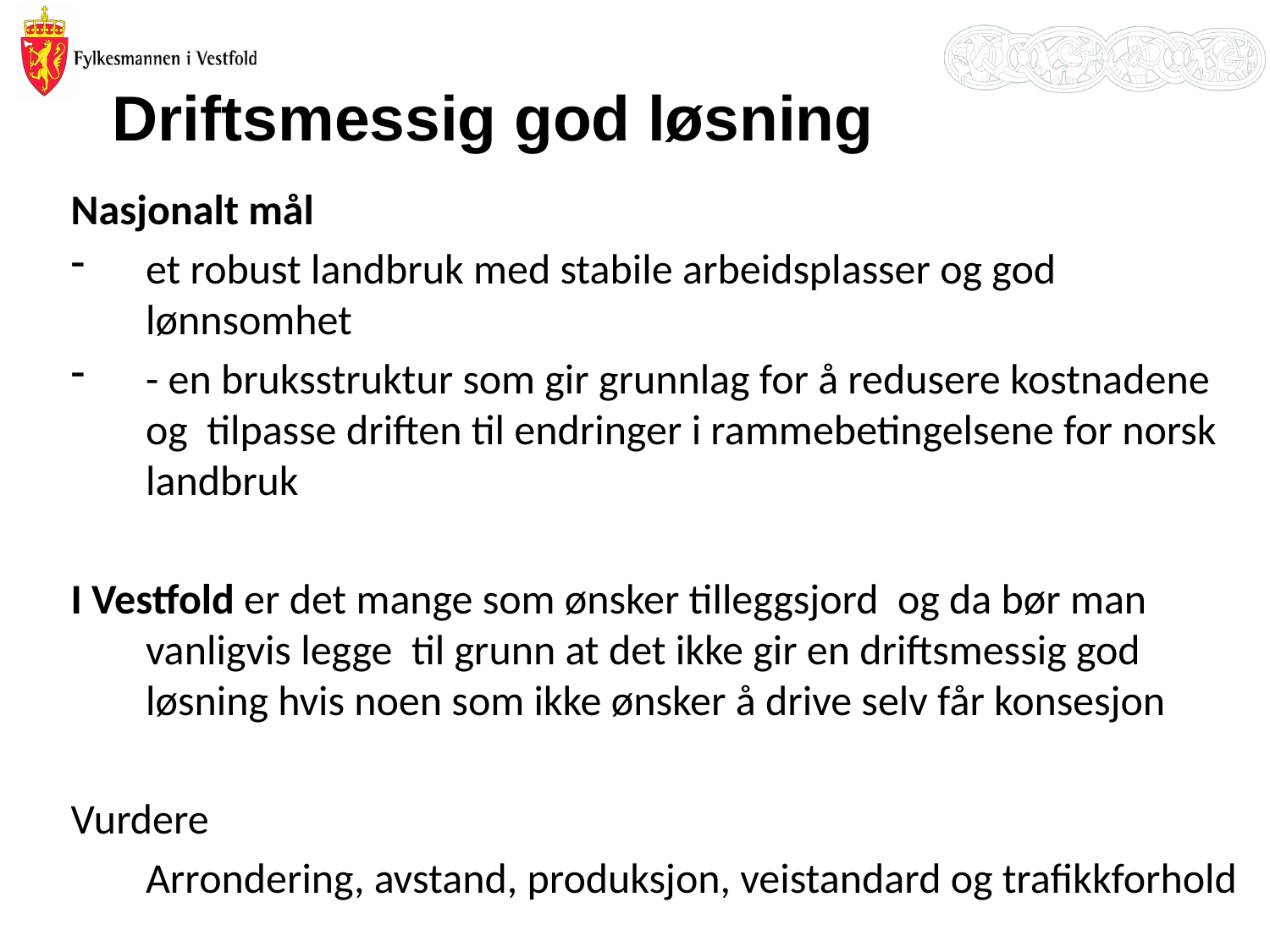

Driftsmessig god løsning
Nasjonalt mål
et robust landbruk med stabile arbeidsplasser og god lønnsomhet
- en bruksstruktur som gir grunnlag for å redusere kostnadene og  tilpasse driften til endringer i rammebetingelsene for norsk landbruk

I Vestfold er det mange som ønsker tilleggsjord  og da bør man vanligvis legge  til grunn at det ikke gir en driftsmessig god løsning hvis noen som ikke ønsker å drive selv får konsesjon

Vurdere
	Arrondering, avstand, produksjon, veistandard og trafikkforhold